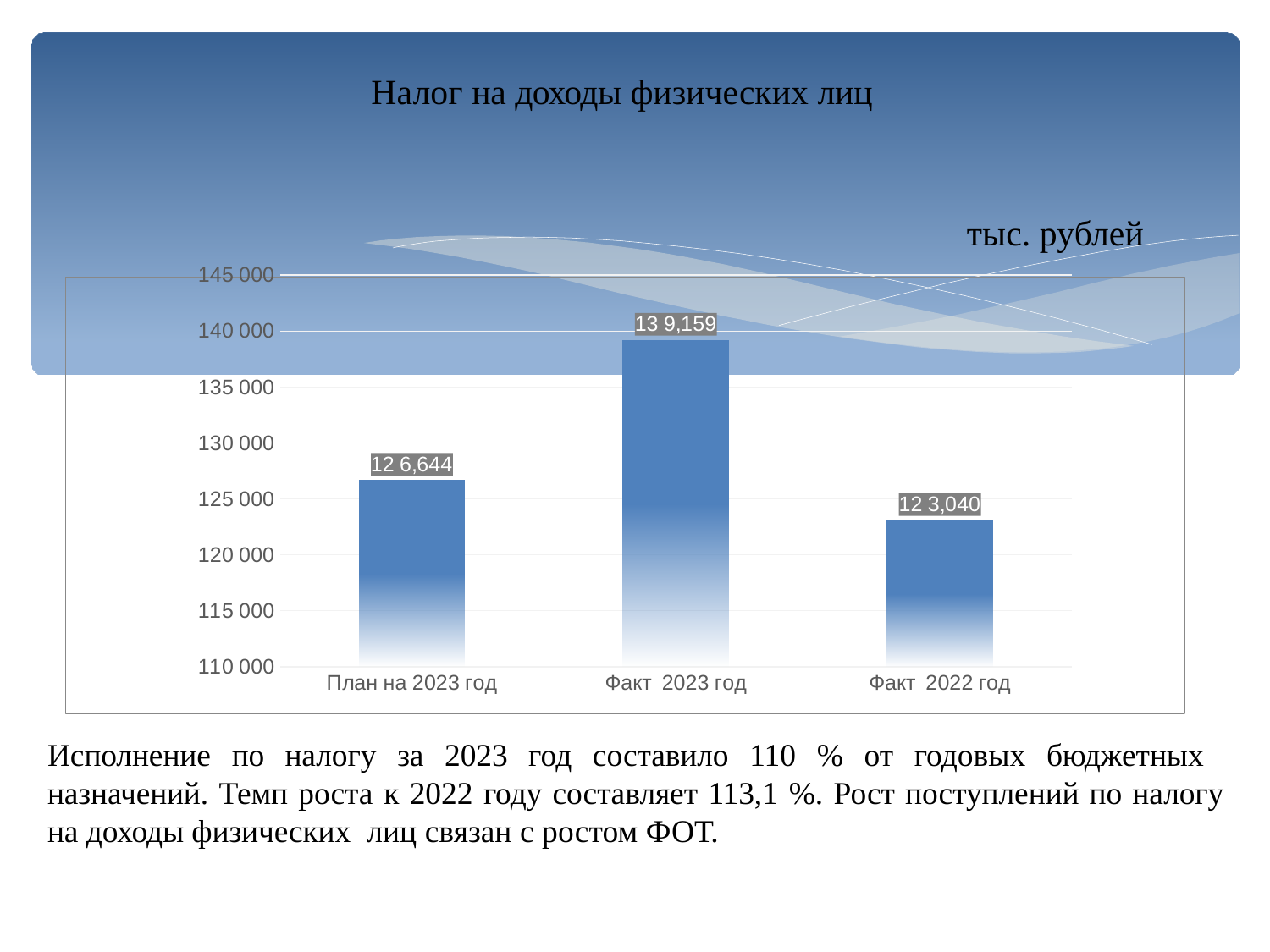

# Налог на доходы физических лиц
тыс. рублей

### Chart

| Category | Ряд 1 |
|---|---|
| План на 2023 год | 126644.0 |
| Факт  2023 год | 139159.3 |
| Факт  2022 год | 123039.7 |

Исполнение по налогу за 2023 год составило 110 % от годовых бюджетных  назначений. Темп роста к 2022 году составляет 113,1 %. Рост поступлений по налогу на доходы физических  лиц связан с ростом ФОТ.